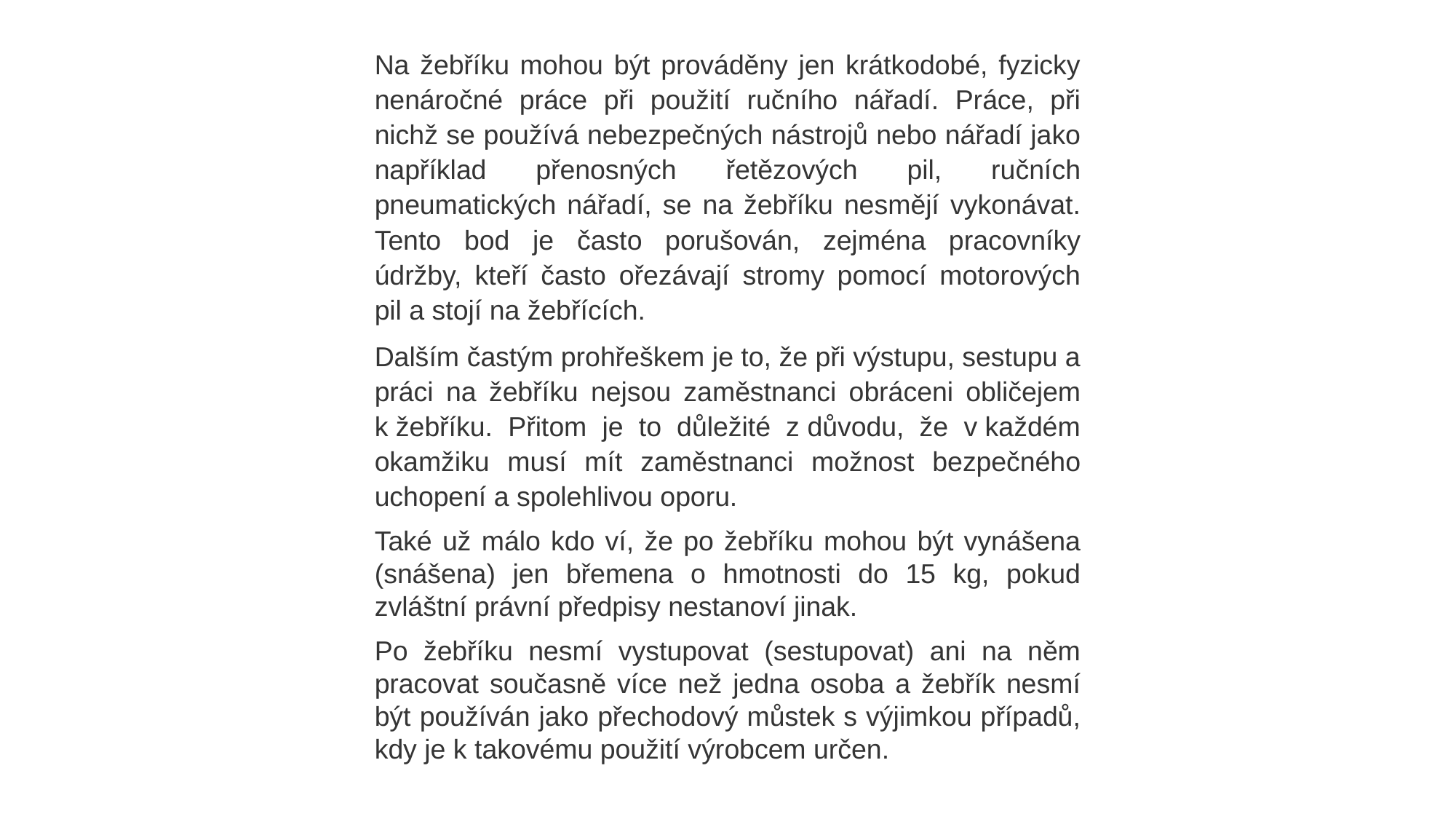

Na žebříku mohou být prováděny jen krátkodobé, fyzicky nenáročné práce při použití ručního nářadí. Práce, při nichž se používá nebezpečných nástrojů nebo nářadí jako například přenosných řetězových pil, ručních pneumatických nářadí, se na žebříku nesmějí vykonávat. Tento bod je často porušován, zejména pracovníky údržby, kteří často ořezávají stromy pomocí motorových pil a stojí na žebřících.
Dalším častým prohřeškem je to, že při výstupu, sestupu a práci na žebříku nejsou zaměstnanci obráceni obličejem k žebříku. Přitom je to důležité z důvodu, že v každém okamžiku musí mít zaměstnanci možnost bezpečného uchopení a spolehlivou oporu.
Také už málo kdo ví, že po žebříku mohou být vynášena (snášena) jen břemena o hmotnosti do 15 kg, pokud zvláštní právní předpisy nestanoví jinak.
Po žebříku nesmí vystupovat (sestupovat) ani na něm pracovat současně více než jedna osoba a žebřík nesmí být používán jako přechodový můstek s výjimkou případů, kdy je k takovému použití výrobcem určen.